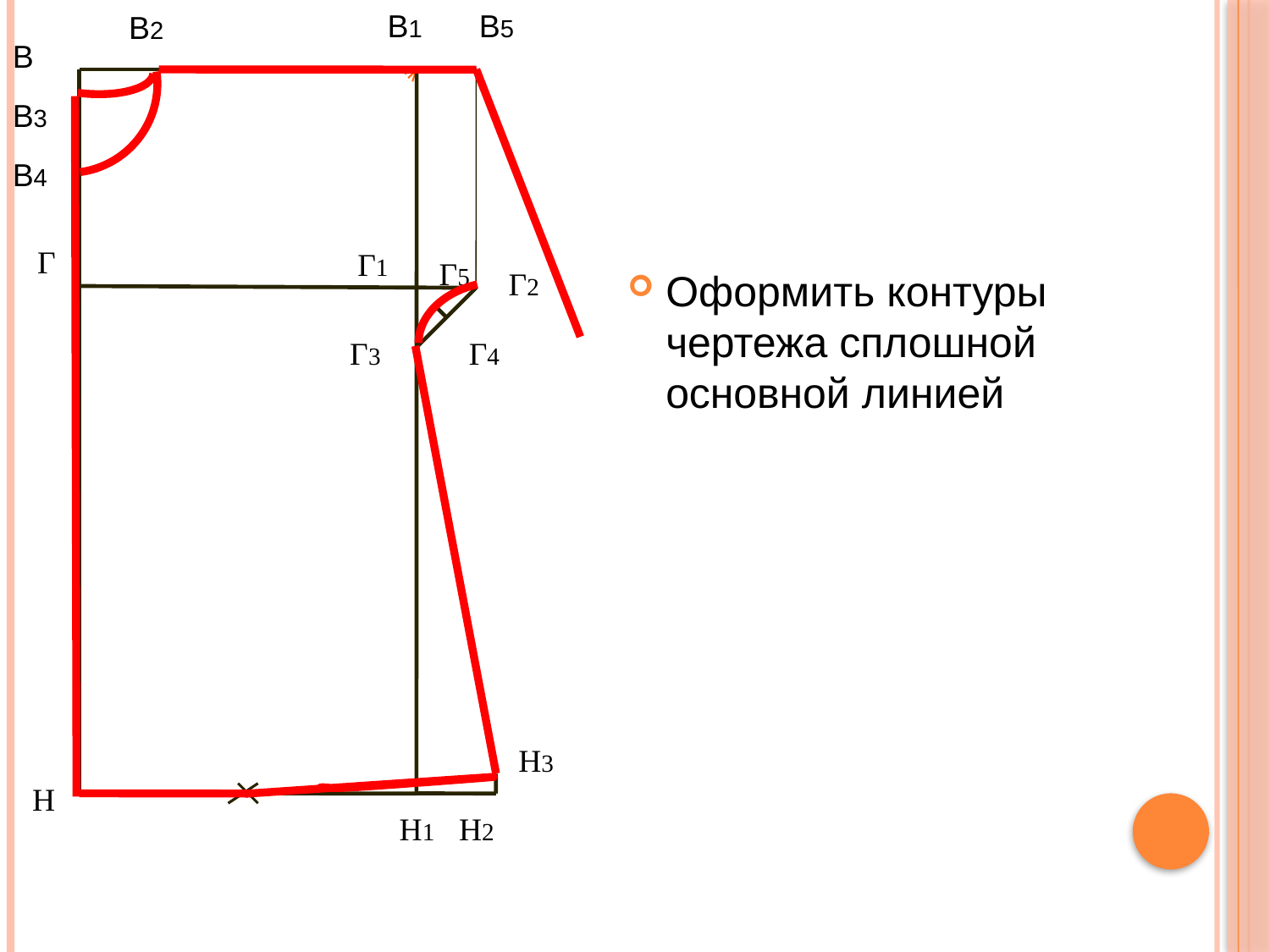

В1
В5

В2

В
В3
В4
Г
Г1
Г5
Г2
Оформить контуры чертежа сплошной основной линией

Г3
Г4
Н3

Н

Н1
Н2